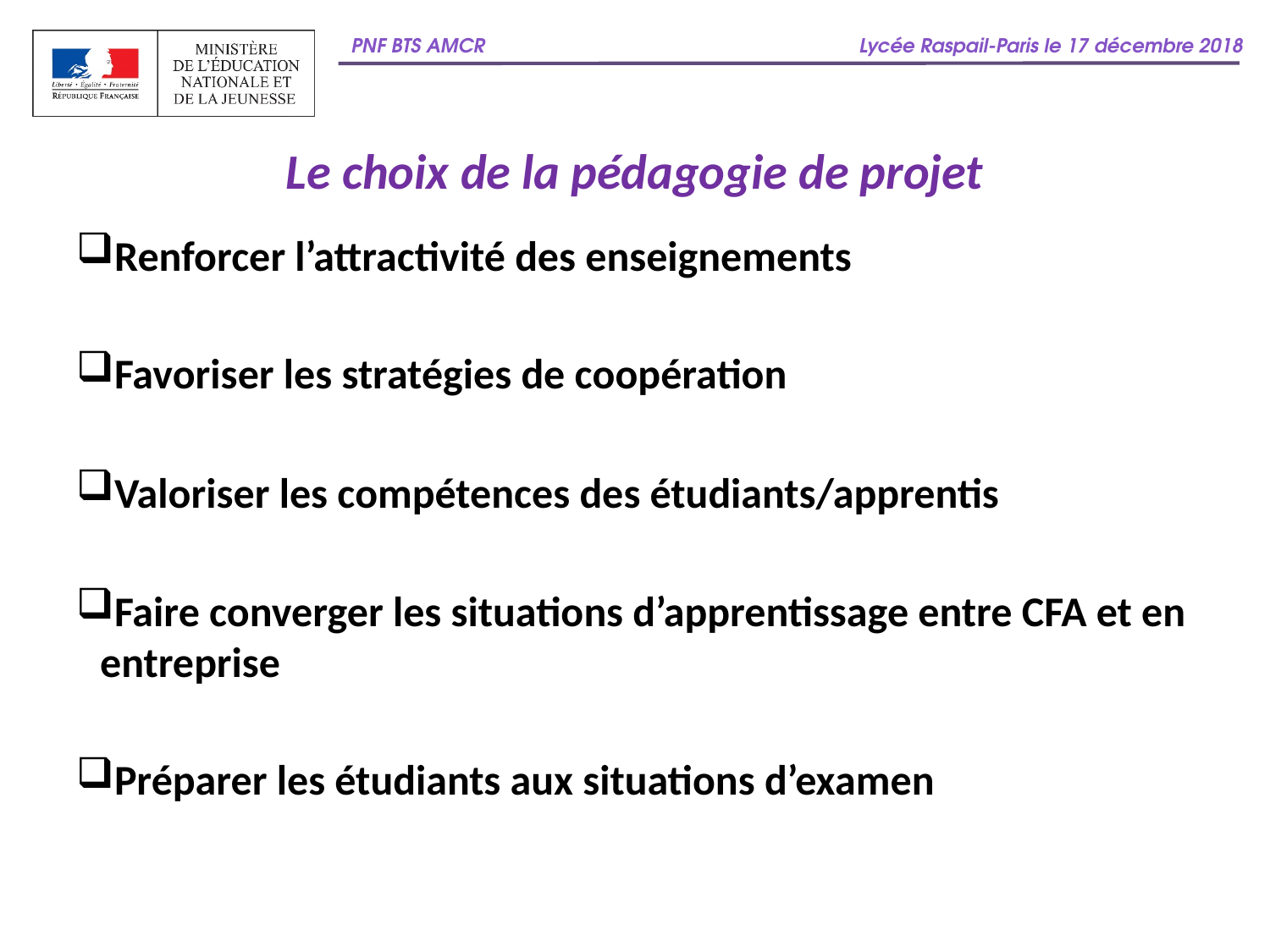

# Le choix de la pédagogie de projet
Renforcer l’attractivité des enseignements

Favoriser les stratégies de coopération

Valoriser les compétences des étudiants/apprentis

Faire converger les situations d’apprentissage entre CFA et en entreprise

Préparer les étudiants aux situations d’examen